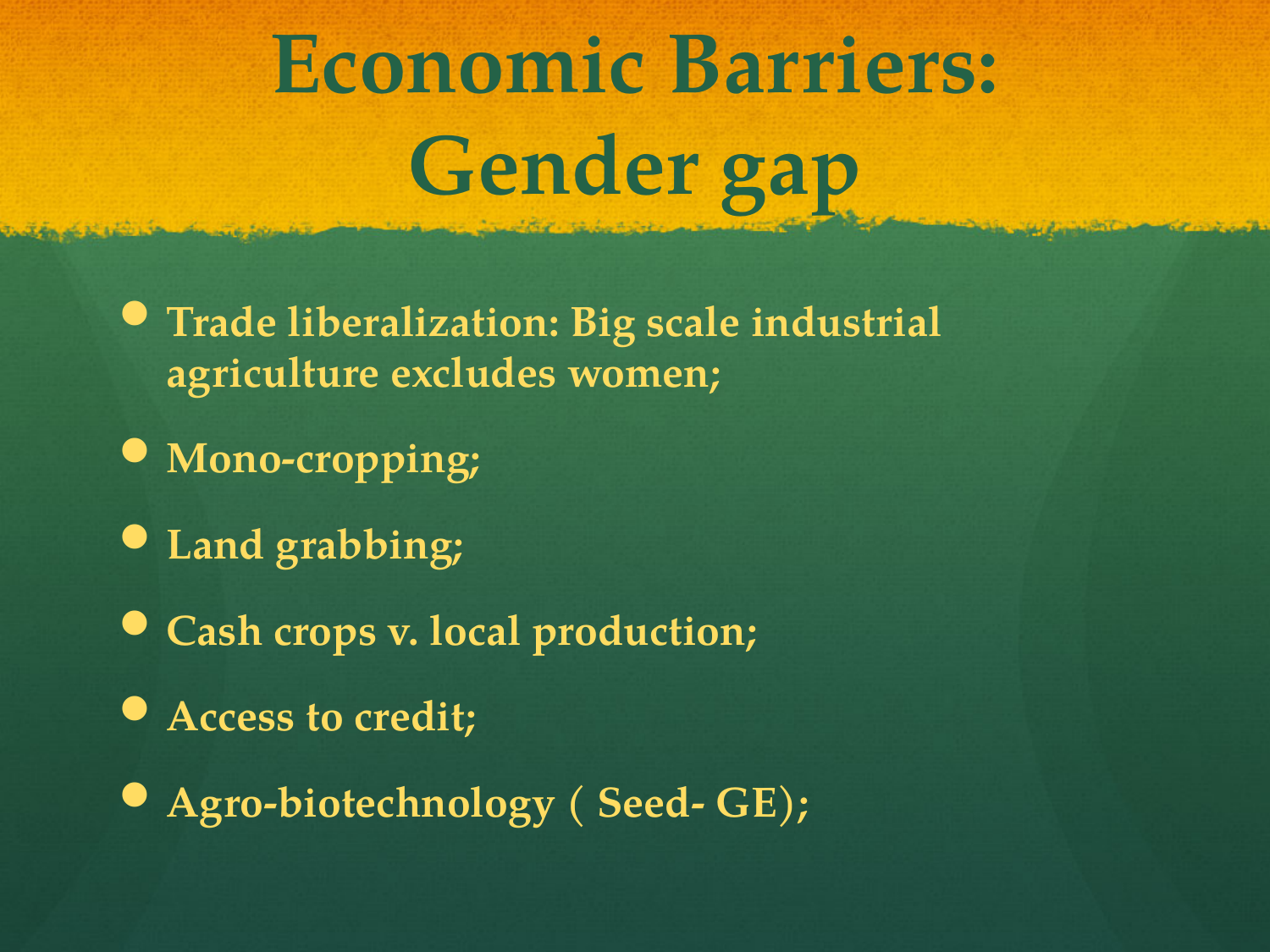

# Economic Barriers: Gender gap
Trade liberalization: Big scale industrial agriculture excludes women;
Mono-cropping;
Land grabbing;
Cash crops v. local production;
Access to credit;
Agro-biotechnology ( Seed- GE);